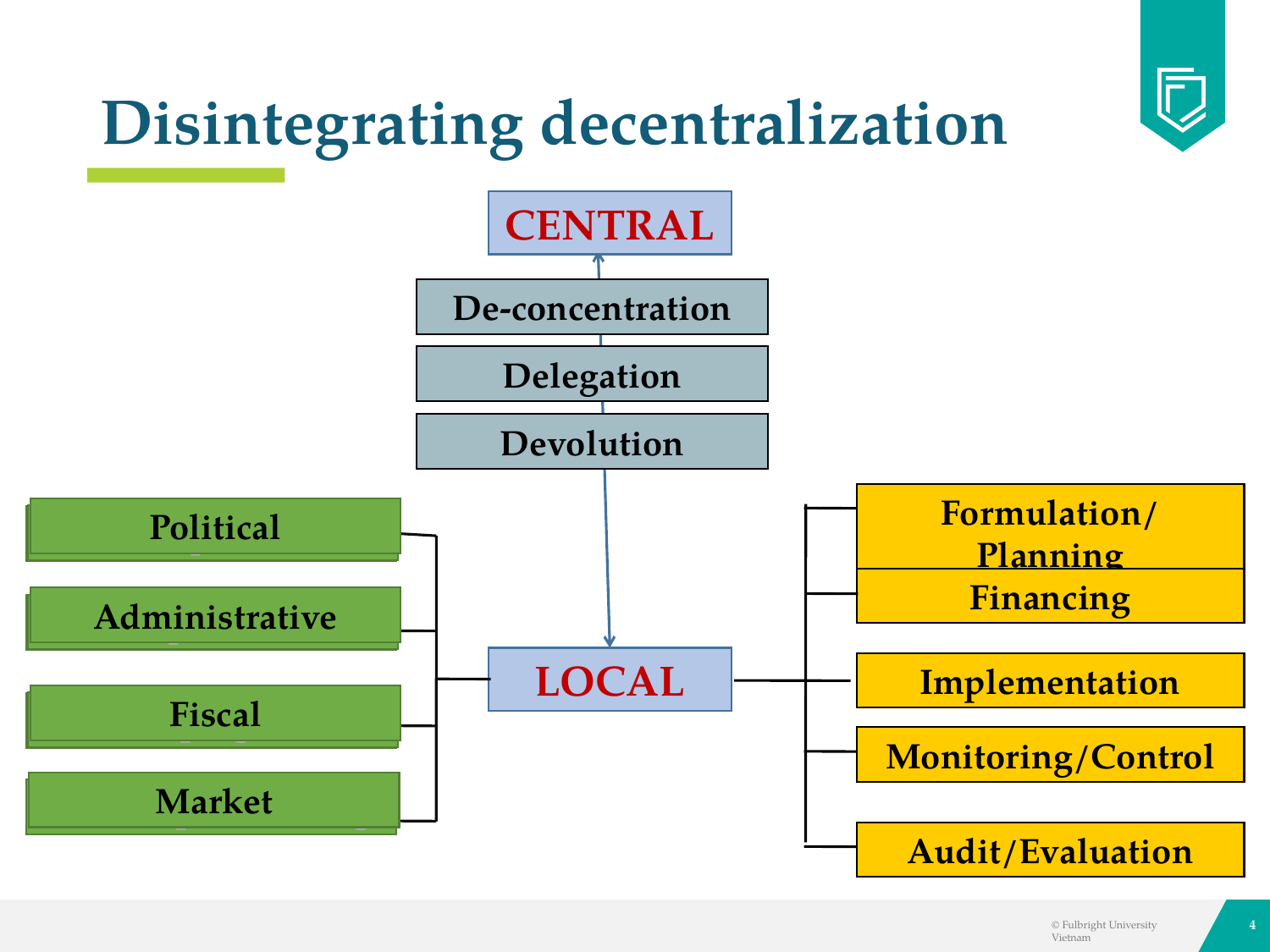

# Disintegrating decentralization
CENTRAL
De-concentration

Delegation
Devolution
Formulation/Planning
Political
Phân cấp chính trị
Phân cấp chính trị
Financing
Administrative
Phân cấp hành chính
Phân cấp hành chính
LOCAL
Implementation
Fiscal
Phân cấp ngân sách
Phân cấp ngân sách
Monitoring/Control
Market
Phân cấp thị trường
Audit/Evaluation